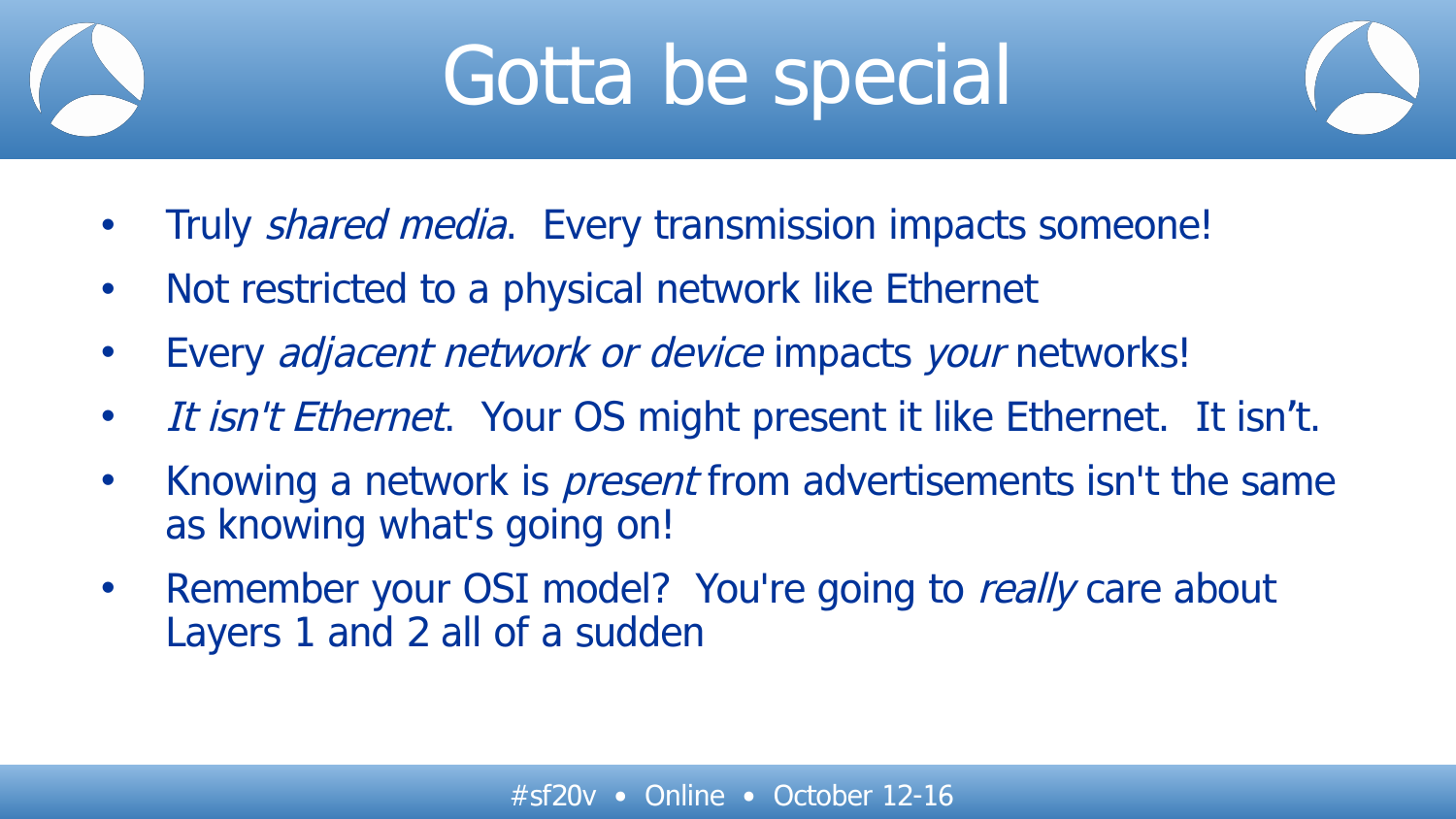

# Gotta be special
Truly shared media.  Every transmission impacts someone!
Not restricted to a physical network like Ethernet
Every adjacent network or device impacts your networks!
It isn't Ethernet.  Your OS might present it like Ethernet.  It isn’t.
Knowing a network is present from advertisements isn't the same as knowing what's going on!
Remember your OSI model?  You're going to really care about Layers 1 and 2 all of a sudden